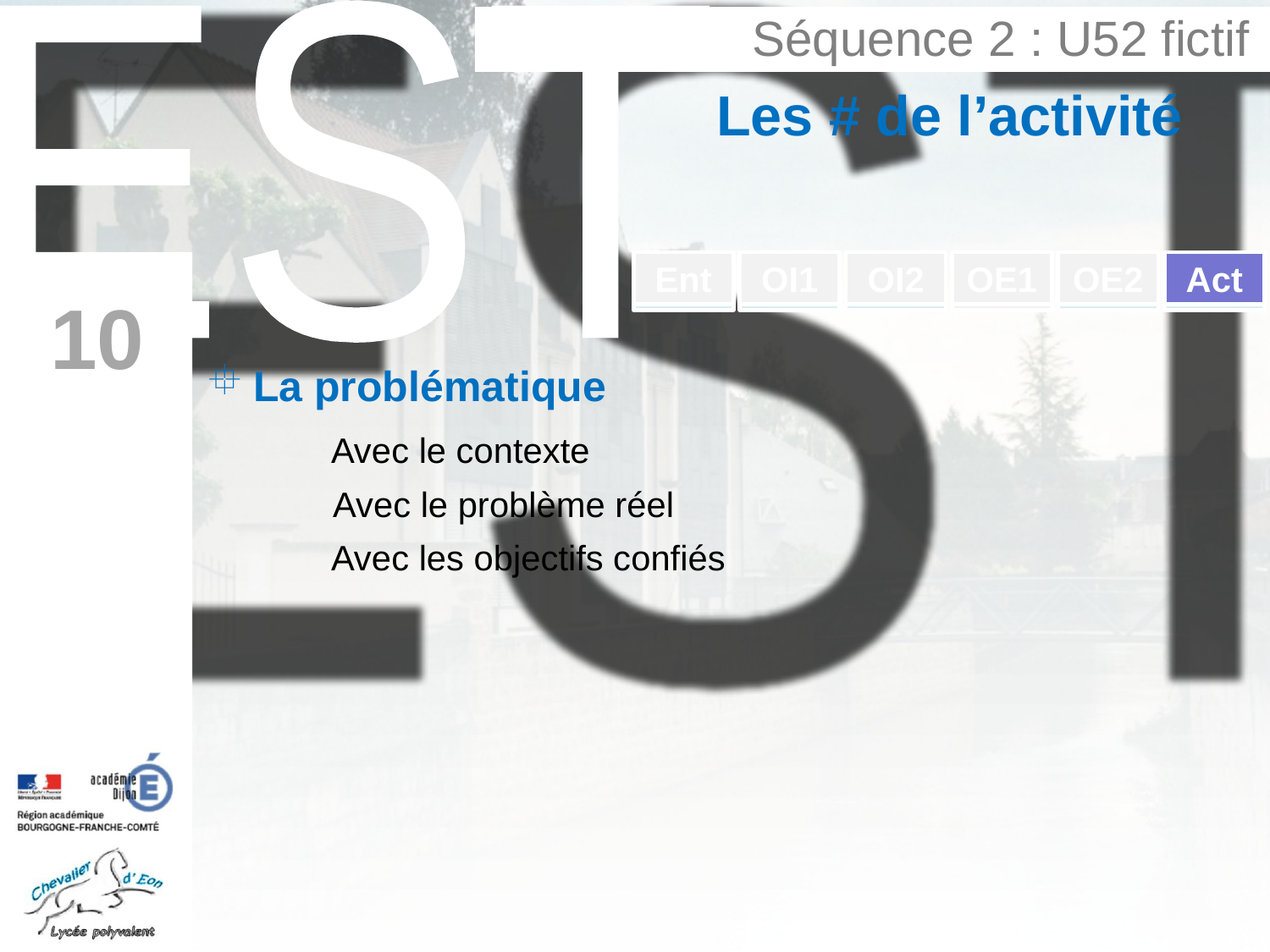

Séquence 2 : U52 fictif
Les # de l’activité
Ent
OI1
OI2
OE1
OE2
Act
Ent
OI1
OI2
OE1
OE2
Act
10
La problématique
	Avec le contexte
		Avec le problème réel
	Avec les objectifs confiés